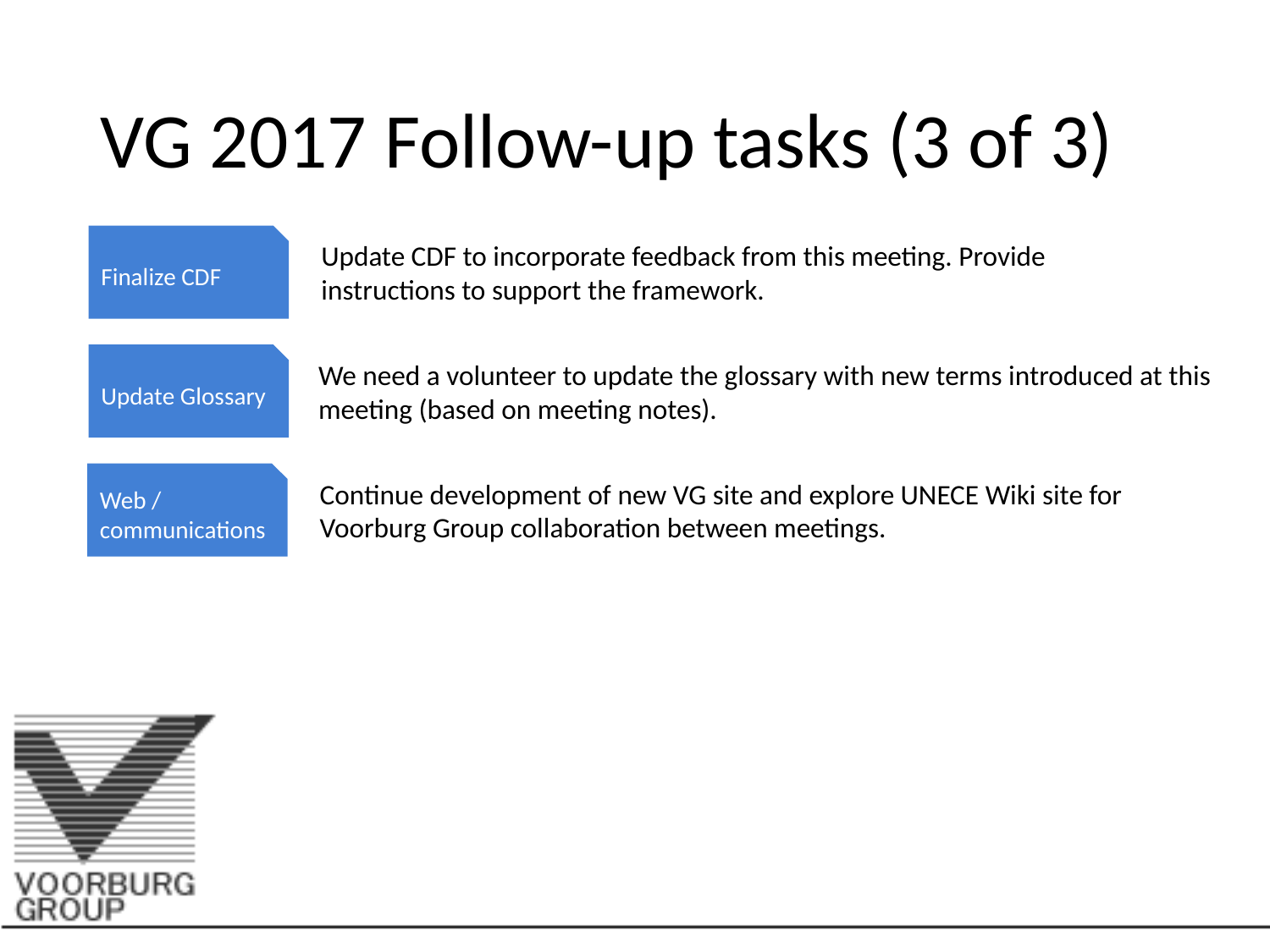

# VG 2017 Follow-up tasks (3 of 3)
Finalize CDF
Update CDF to incorporate feedback from this meeting. Provide instructions to support the framework.

Update Glossary
We need a volunteer to update the glossary with new terms introduced at this meeting (based on meeting notes).
Web / communications
Continue development of new VG site and explore UNECE Wiki site for Voorburg Group collaboration between meetings.